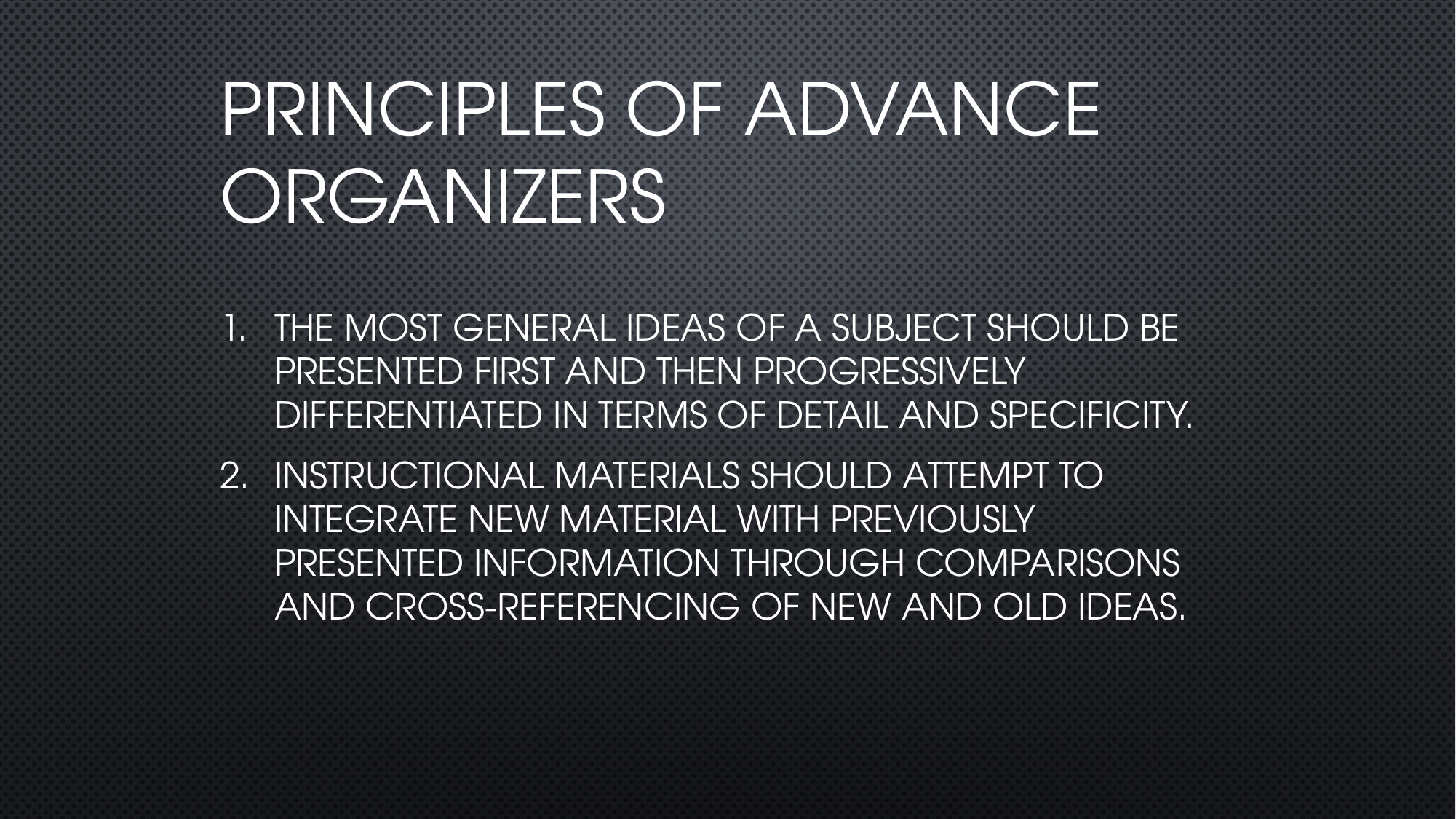

# Principles of Advance Organizers
The most general ideas of a subject should be presented first and then progressively differentiated in terms of detail and specificity.
Instructional materials should attempt to integrate new material with previously presented information through comparisons and cross-referencing of new and old ideas.